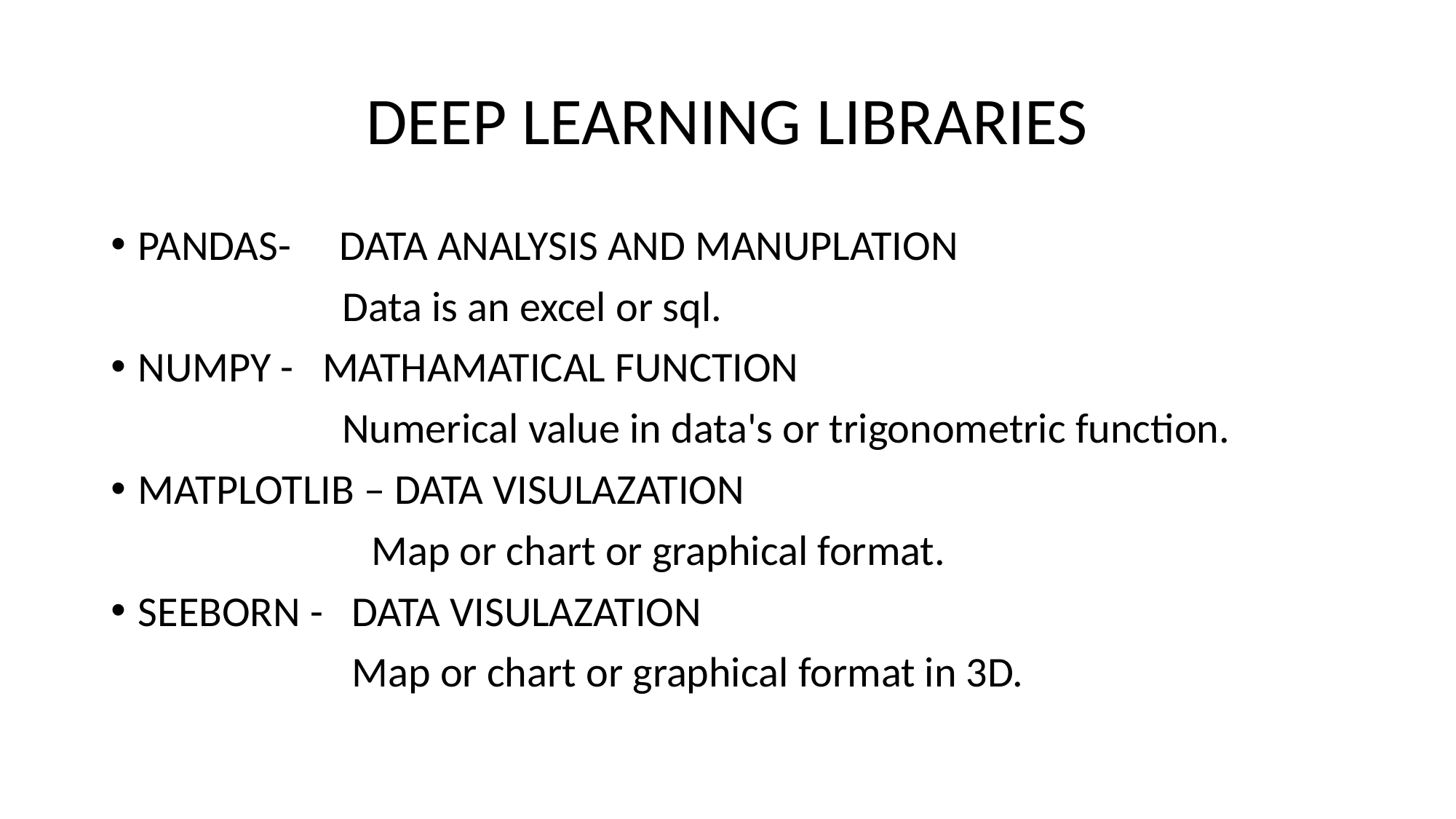

# DEEP LEARNING LIBRARIES
PANDAS-     DATA ANALYSIS AND MANUPLATION
                        Data is an excel or sql.
NUMPY -   MATHAMATICAL FUNCTION
                        Numerical value in data's or trigonometric function.
MATPLOTLIB – DATA VISULAZATION
                           Map or chart or graphical format.
SEEBORN -   DATA VISULAZATION
                         Map or chart or graphical format in 3D.